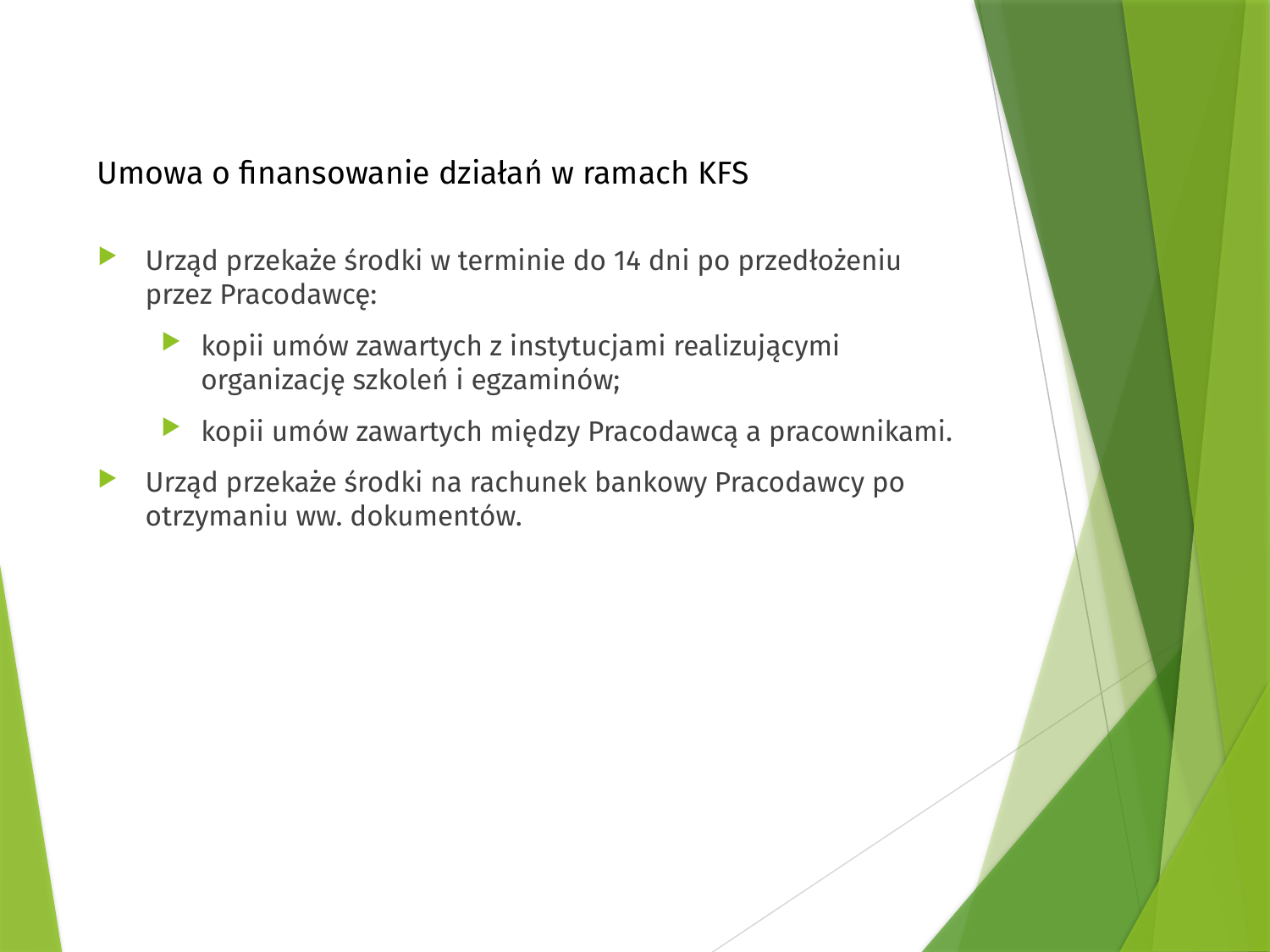

Umowa o finansowanie działań w ramach KFS
Urząd przekaże środki w terminie do 14 dni po przedłożeniu przez Pracodawcę:
kopii umów zawartych z instytucjami realizującymi organizację szkoleń i egzaminów;
kopii umów zawartych między Pracodawcą a pracownikami.
Urząd przekaże środki na rachunek bankowy Pracodawcy po otrzymaniu ww. dokumentów.